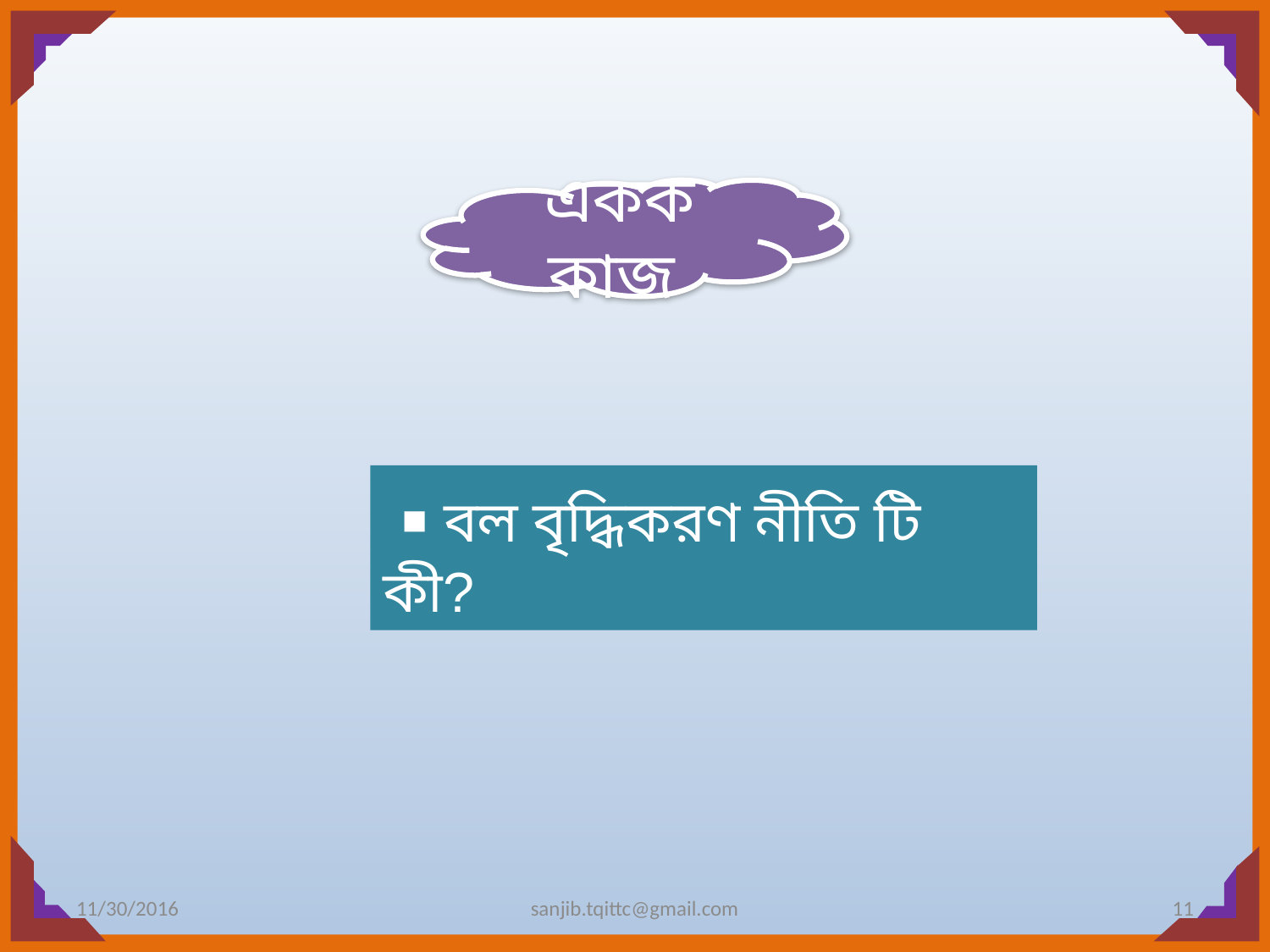

একক কাজ
 ▪ বল বৃদ্ধিকরণ নীতি টি কী?
11/30/2016
sanjib.tqittc@gmail.com
11